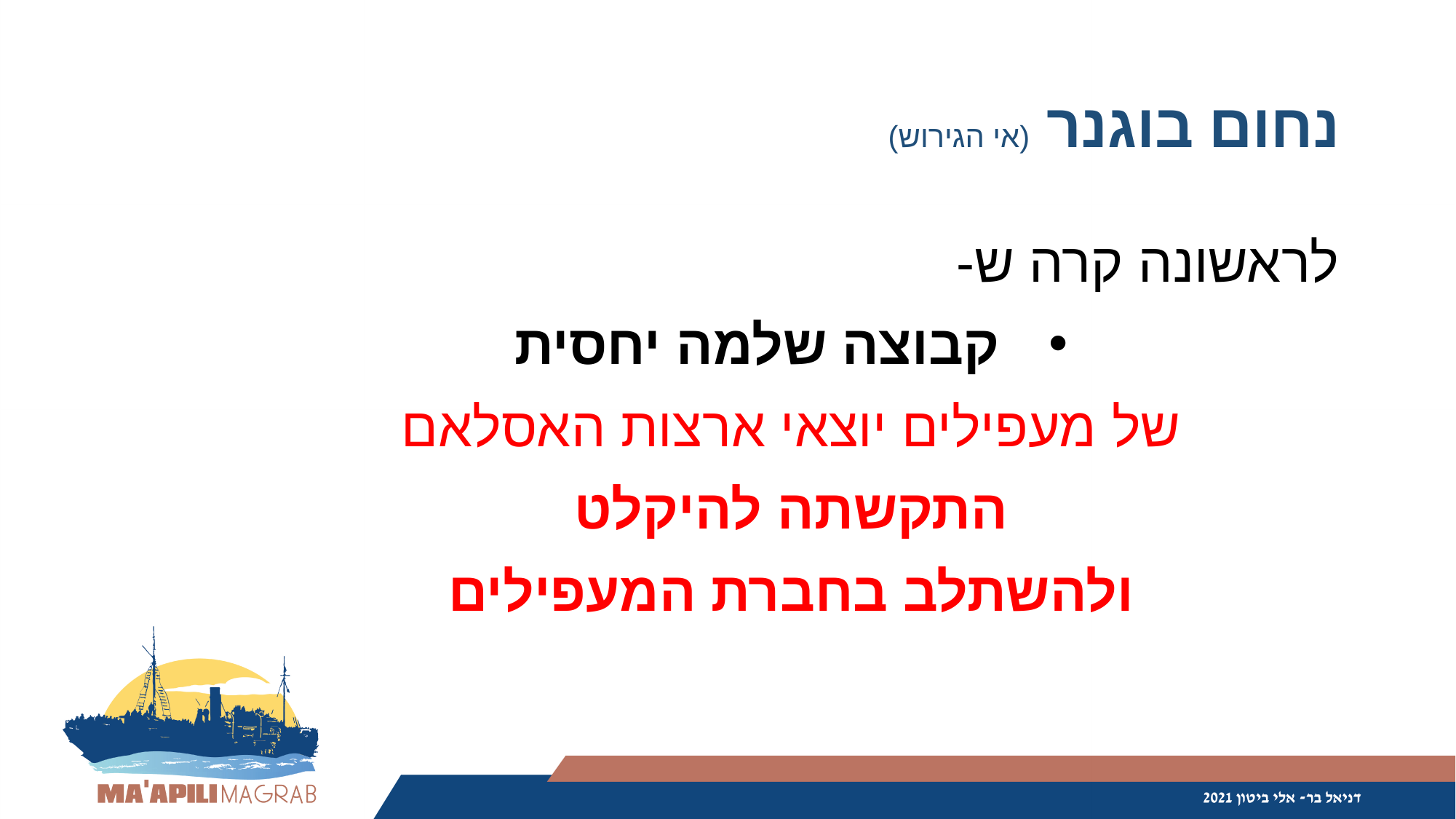

נחום בוגנר (אי הגירוש)

לראשונה קרה ש-
קבוצה שלמה יחסית
של מעפילים יוצאי ארצות האסלאם
התקשתה להיקלט
ולהשתלב בחברת המעפילים